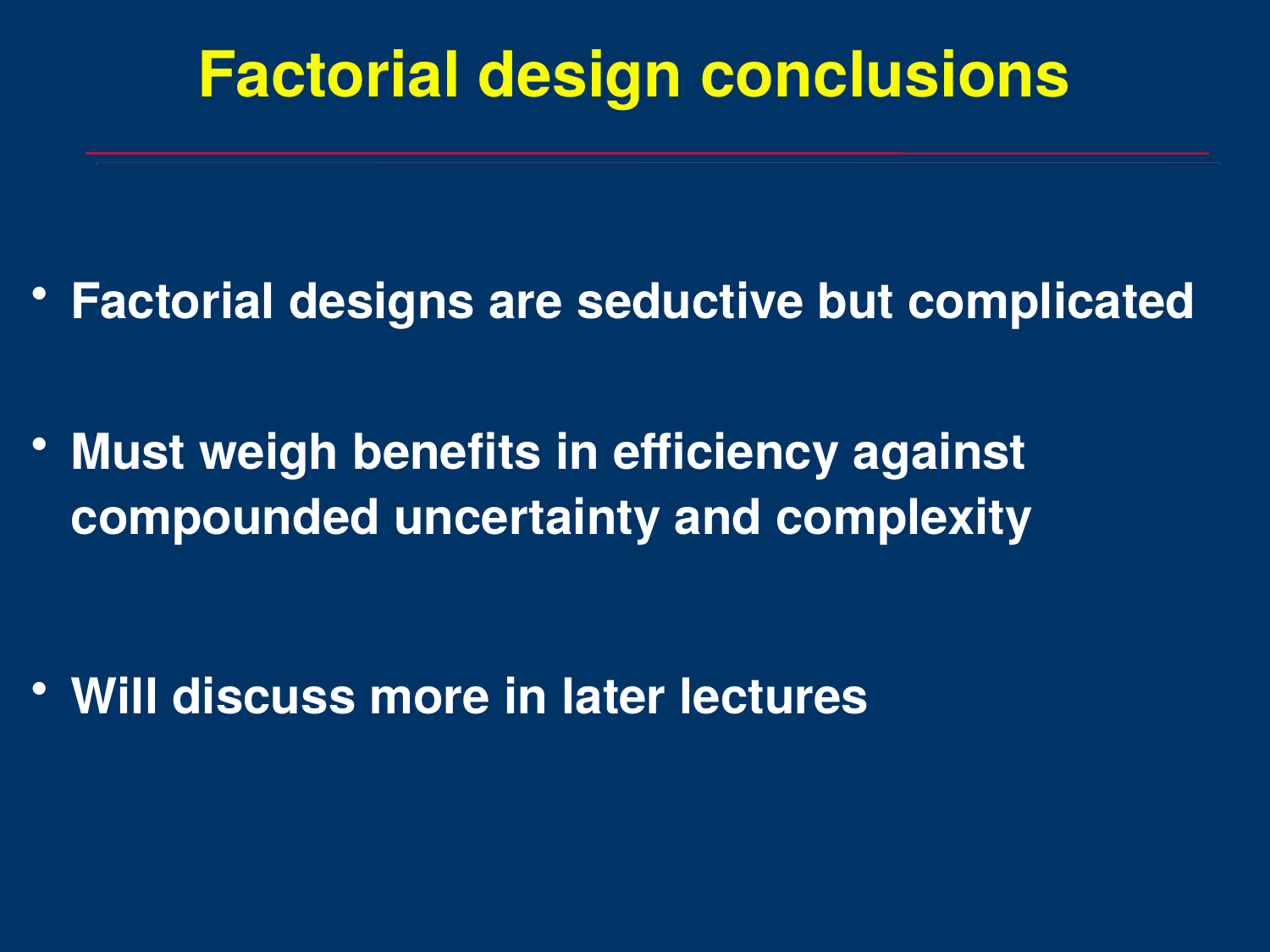

# Factorial design conclusions

Factorial designs are seductive but complicated

Must weigh benefits in efficiency against compounded uncertainty and complexity

Will discuss more in later lectures